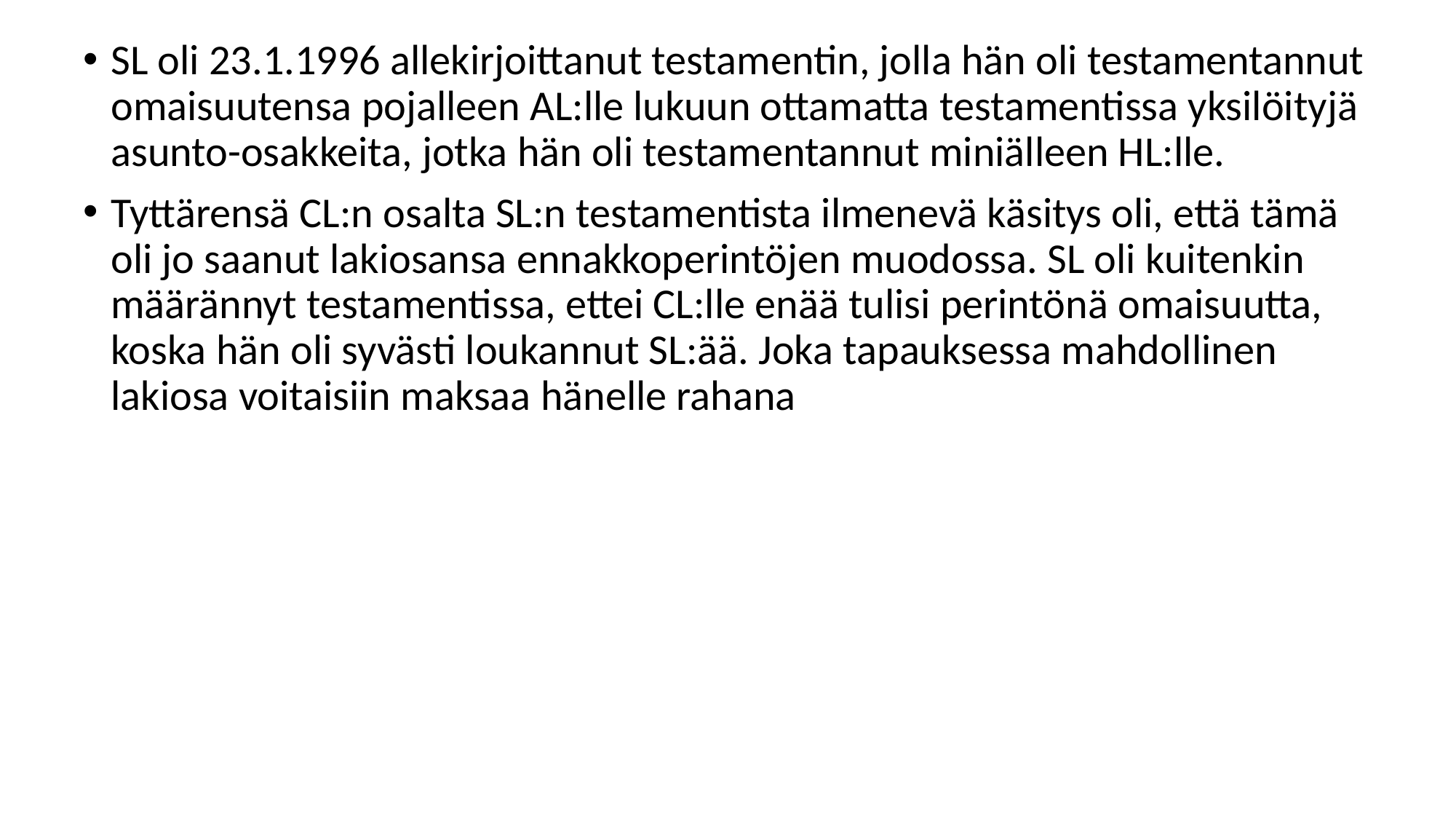

SL oli 23.1.1996 allekirjoittanut testamentin, jolla hän oli testamentannut omaisuutensa pojalleen AL:lle lukuun ottamatta testamentissa yksilöityjä asunto-osakkeita, jotka hän oli testamentannut miniälleen HL:lle.
Tyttärensä CL:n osalta SL:n testamentista ilmenevä käsitys oli, että tämä oli jo saanut lakiosansa ennakkoperintöjen muodossa. SL oli kuitenkin määrännyt testamentissa, ettei CL:lle enää tulisi perintönä omaisuutta, koska hän oli syvästi loukannut SL:ää. Joka tapauksessa mahdollinen lakiosa voitaisiin maksaa hänelle rahana
#